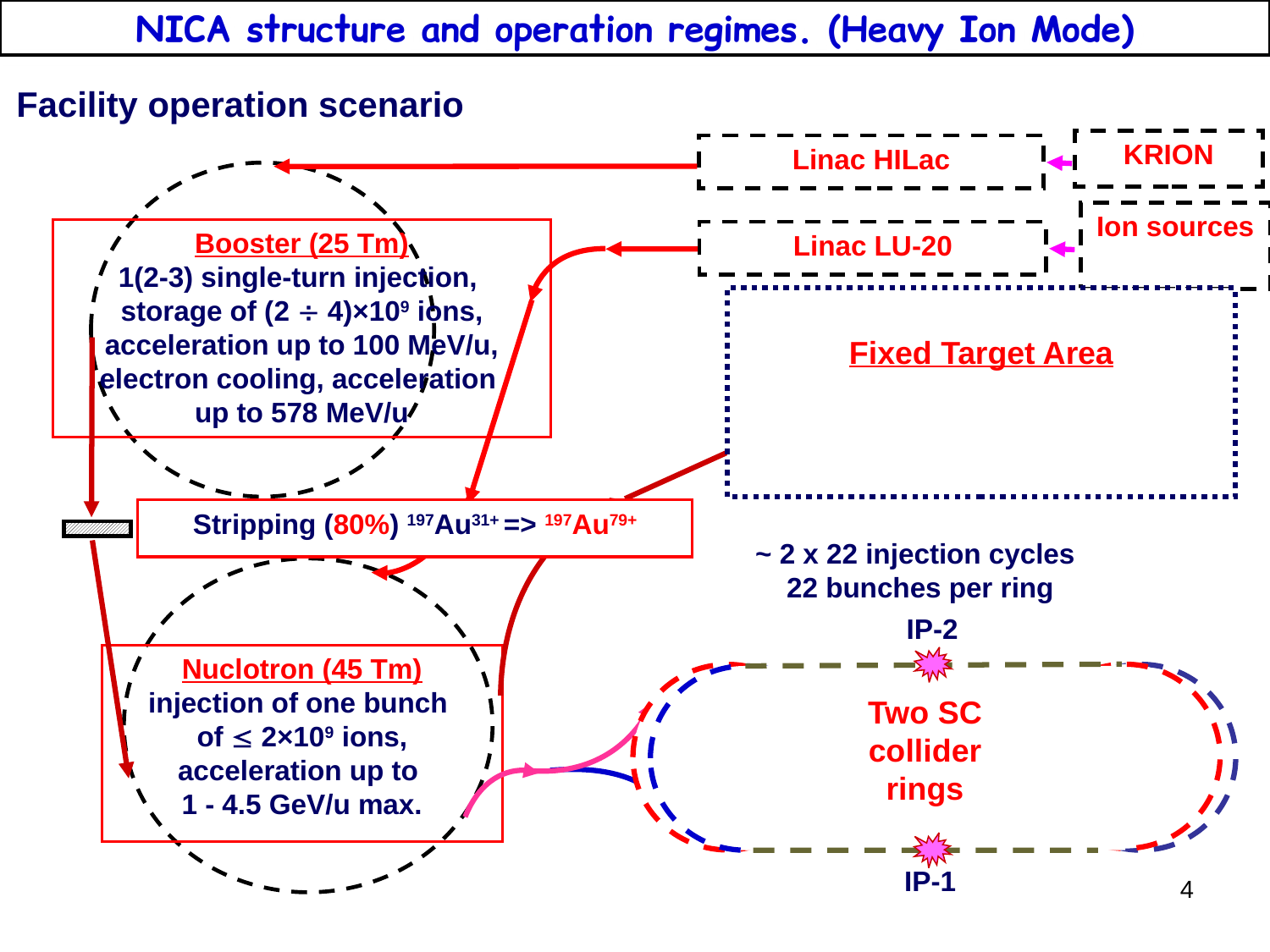

NICA structure and operation regimes. (Heavy Ion Mode)
Facility operation scenario
KRION
Linac HILac

Booster (25 Tm)
1(2-3) single-turn injection,
storage of (2 ÷ 4)×109 ions,
acceleration up to 100 MeV/u,
electron cooling, acceleration
up to 578 MeV/u
Ion sources
Linac LU-20

Fixed Target Area

Stripping (80%) 197Au31+ => 197Au79+
~ 2 x 22 injection cycles
    22 bunches per ring

Nuclotron (45 Tm)
injection of one bunch
of ≤ 2×109 ions,
acceleration up to
1 - 4.5 GeV/u max.
IP-2

Two SC
collider rings

IP-1
4